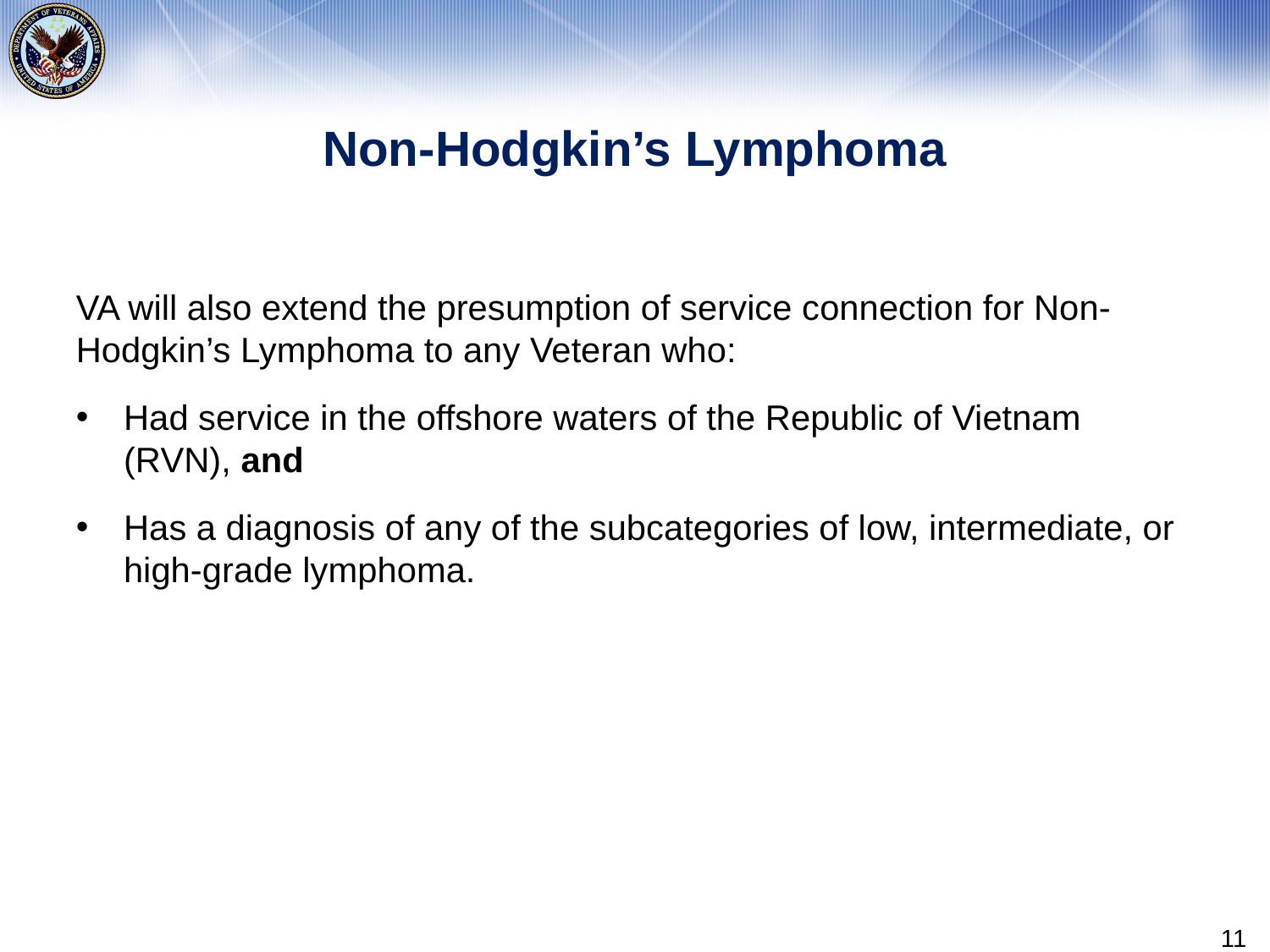

# Non-Hodgkin’s Lymphoma
VA will also extend the presumption of service connection for Non-Hodgkin’s Lymphoma to any Veteran who:

Had service in the offshore waters of the Republic of Vietnam (RVN), and

Has a diagnosis of any of the subcategories of low, intermediate, or high-grade lymphoma.

11